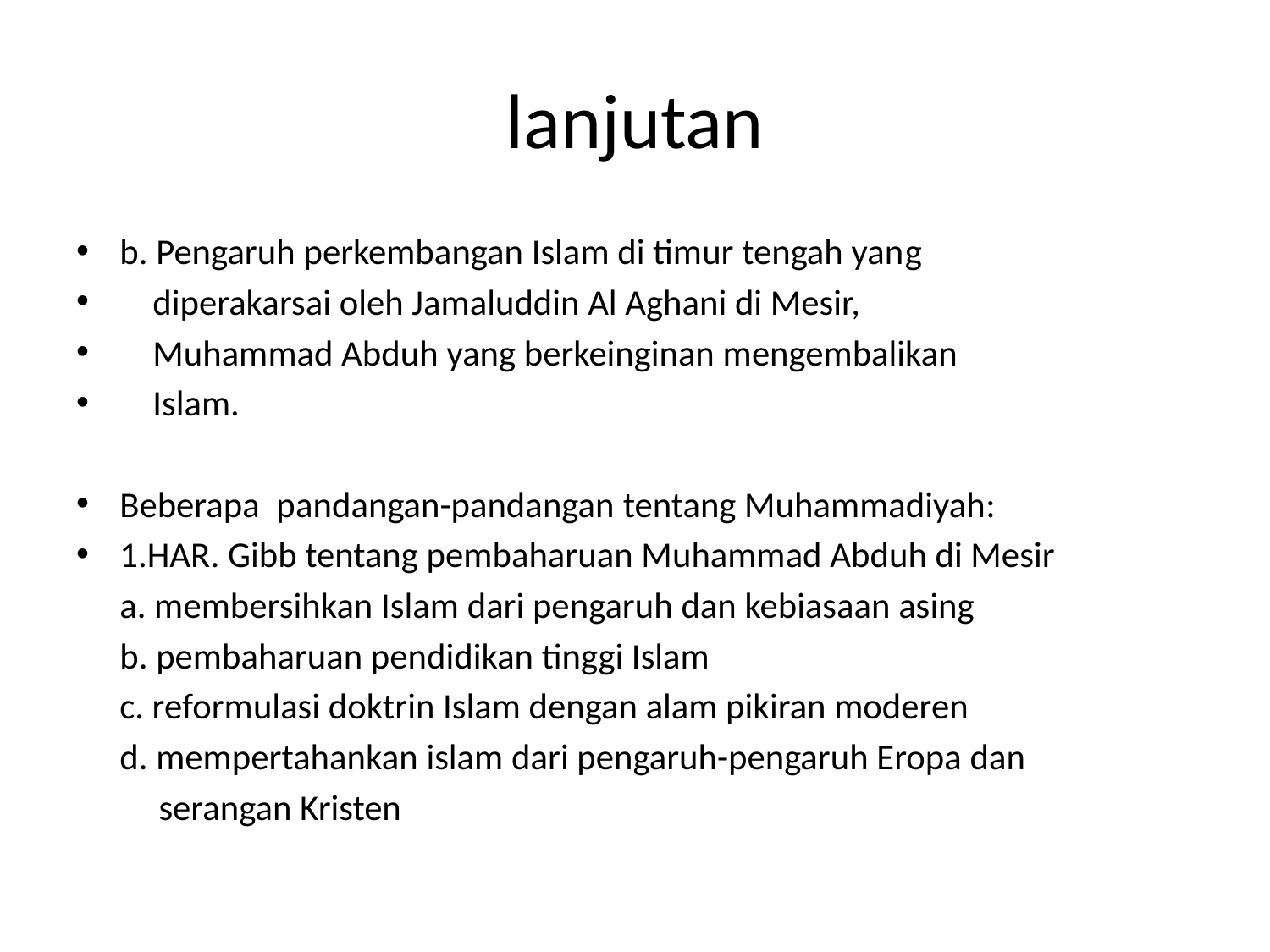

# lanjutan
b. Pengaruh perkembangan Islam di timur tengah yang
    diperakarsai oleh Jamaluddin Al Aghani di Mesir,
    Muhammad Abduh yang berkeinginan mengembalikan
    Islam.

Beberapa  pandangan-pandangan tentang Muhammadiyah:
1.HAR. Gibb tentang pembaharuan Muhammad Abduh di Mesir
     	a. membersihkan Islam dari pengaruh dan kebiasaan asing
	b. pembaharuan pendidikan tinggi Islam
	c. reformulasi doktrin Islam dengan alam pikiran moderen
	d. mempertahankan islam dari pengaruh-pengaruh Eropa dan
          serangan Kristen